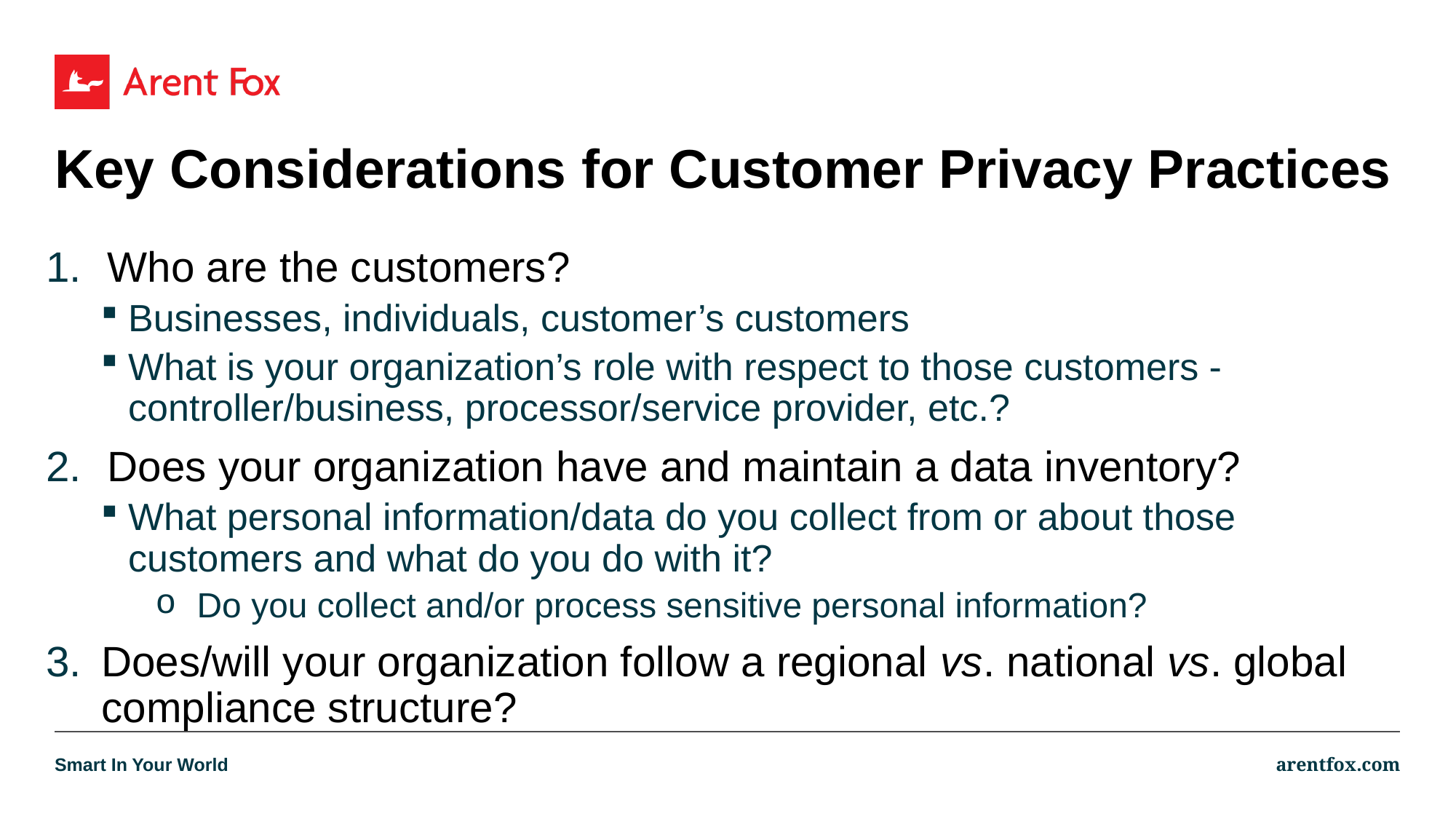

# Key Considerations for Customer Privacy Practices
Who are the customers?
Businesses, individuals, customer’s customers
What is your organization’s role with respect to those customers - controller/business, processor/service provider, etc.?
Does your organization have and maintain a data inventory?
What personal information/data do you collect from or about those customers and what do you do with it?
Do you collect and/or process sensitive personal information?
3.	Does/will your organization follow a regional vs. national vs. global compliance structure?